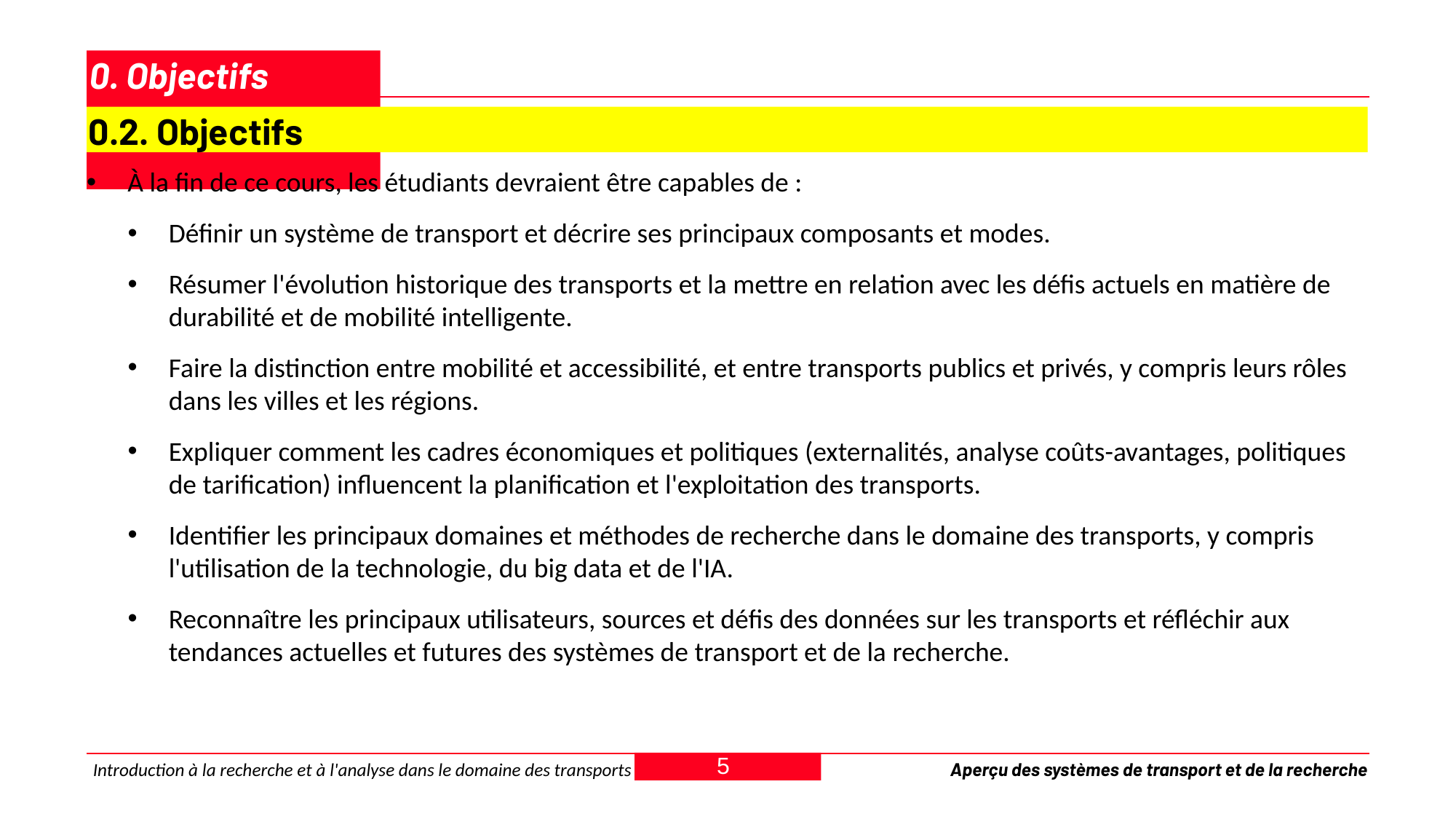

# 0. Objectifs
0.2. Objectifs
À la fin de ce cours, les étudiants devraient être capables de :
Définir un système de transport et décrire ses principaux composants et modes.
Résumer l'évolution historique des transports et la mettre en relation avec les défis actuels en matière de durabilité et de mobilité intelligente.
Faire la distinction entre mobilité et accessibilité, et entre transports publics et privés, y compris leurs rôles dans les villes et les régions.
Expliquer comment les cadres économiques et politiques (externalités, analyse coûts-avantages, politiques de tarification) influencent la planification et l'exploitation des transports.
Identifier les principaux domaines et méthodes de recherche dans le domaine des transports, y compris l'utilisation de la technologie, du big data et de l'IA.
Reconnaître les principaux utilisateurs, sources et défis des données sur les transports et réfléchir aux tendances actuelles et futures des systèmes de transport et de la recherche.
5
Introduction à la recherche et à l'analyse dans le domaine des transports
Aperçu des systèmes de transport et de la recherche